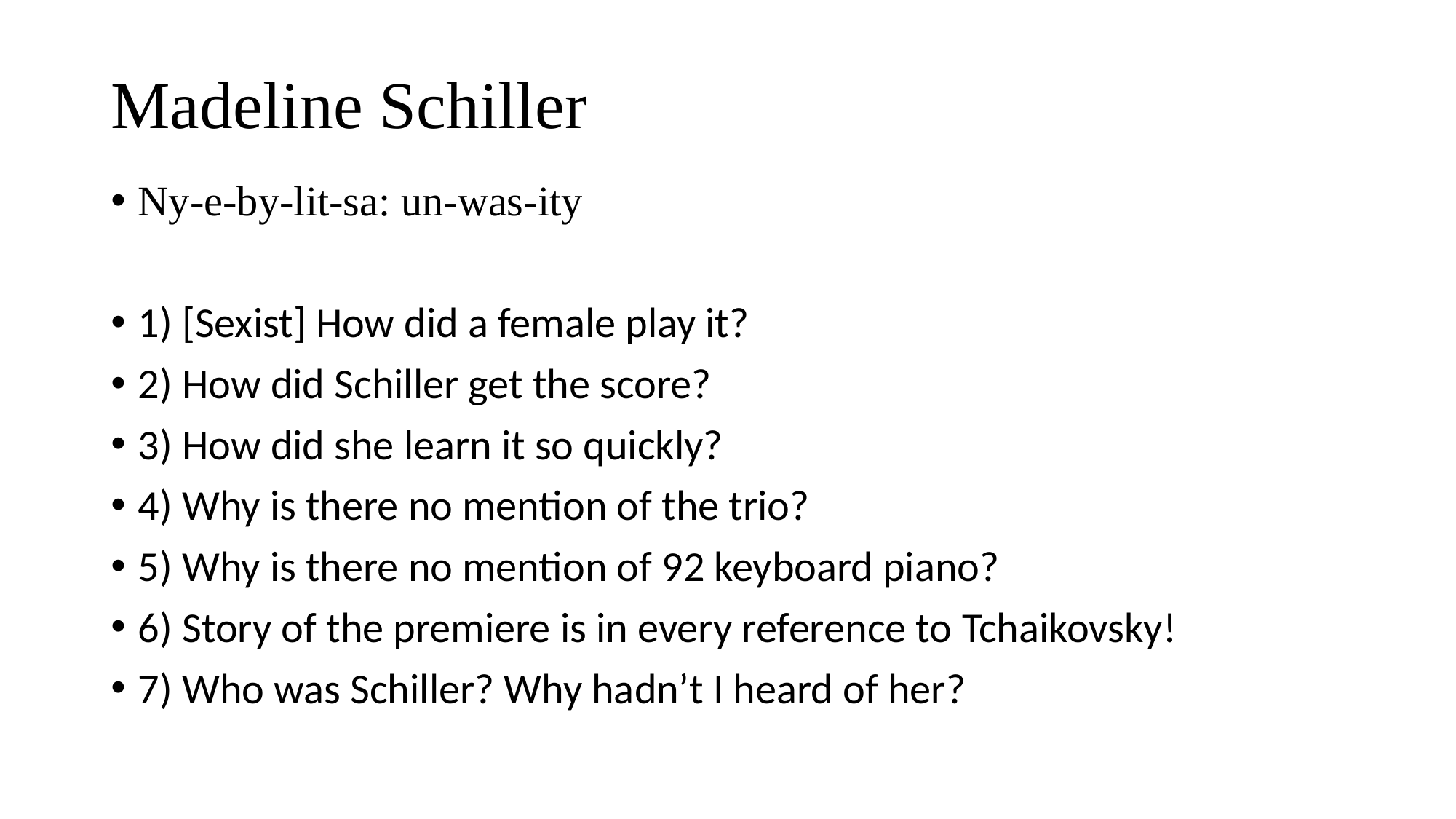

# Madeline Schiller
Ny-e-by-lit-sa: un-was-ity

1) [Sexist] How did a female play it?
2) How did Schiller get the score?
3) How did she learn it so quickly?
4) Why is there no mention of the trio?
5) Why is there no mention of 92 keyboard piano?
6) Story of the premiere is in every reference to Tchaikovsky!
7) Who was Schiller? Why hadn’t I heard of her?